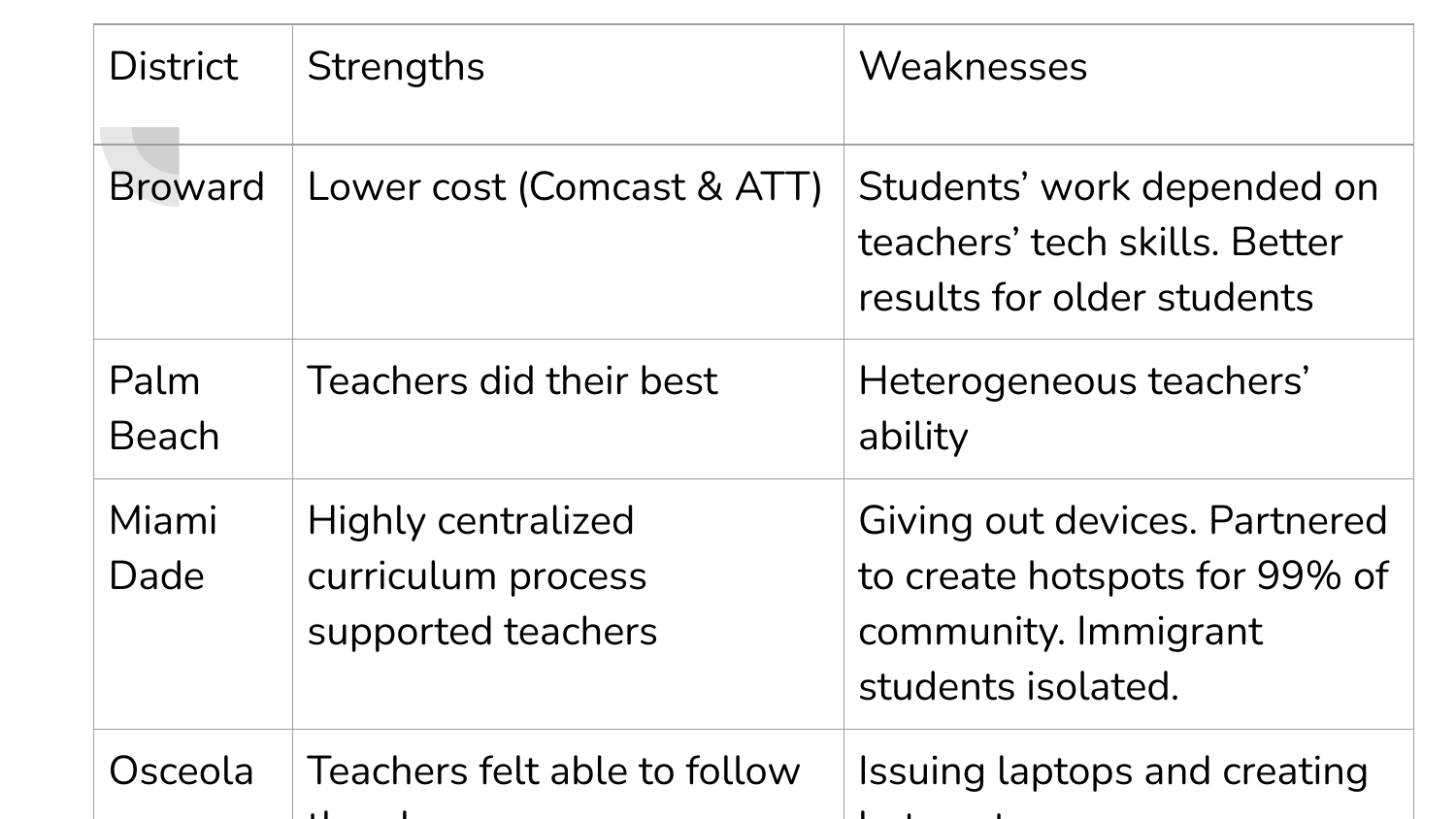

| District | Strengths | Weaknesses |
| --- | --- | --- |
| Broward | Lower cost (Comcast & ATT) | Students’ work depended on teachers’ tech skills. Better results for older students |
| Palm Beach | Teachers did their best | Heterogeneous teachers’ ability |
| Miami Dade | Highly centralized curriculum process supported teachers | Giving out devices. Partnered to create hotspots for 99% of community. Immigrant students isolated. |
| Osceola | Teachers felt able to follow the plan | Issuing laptops and creating hot spots |